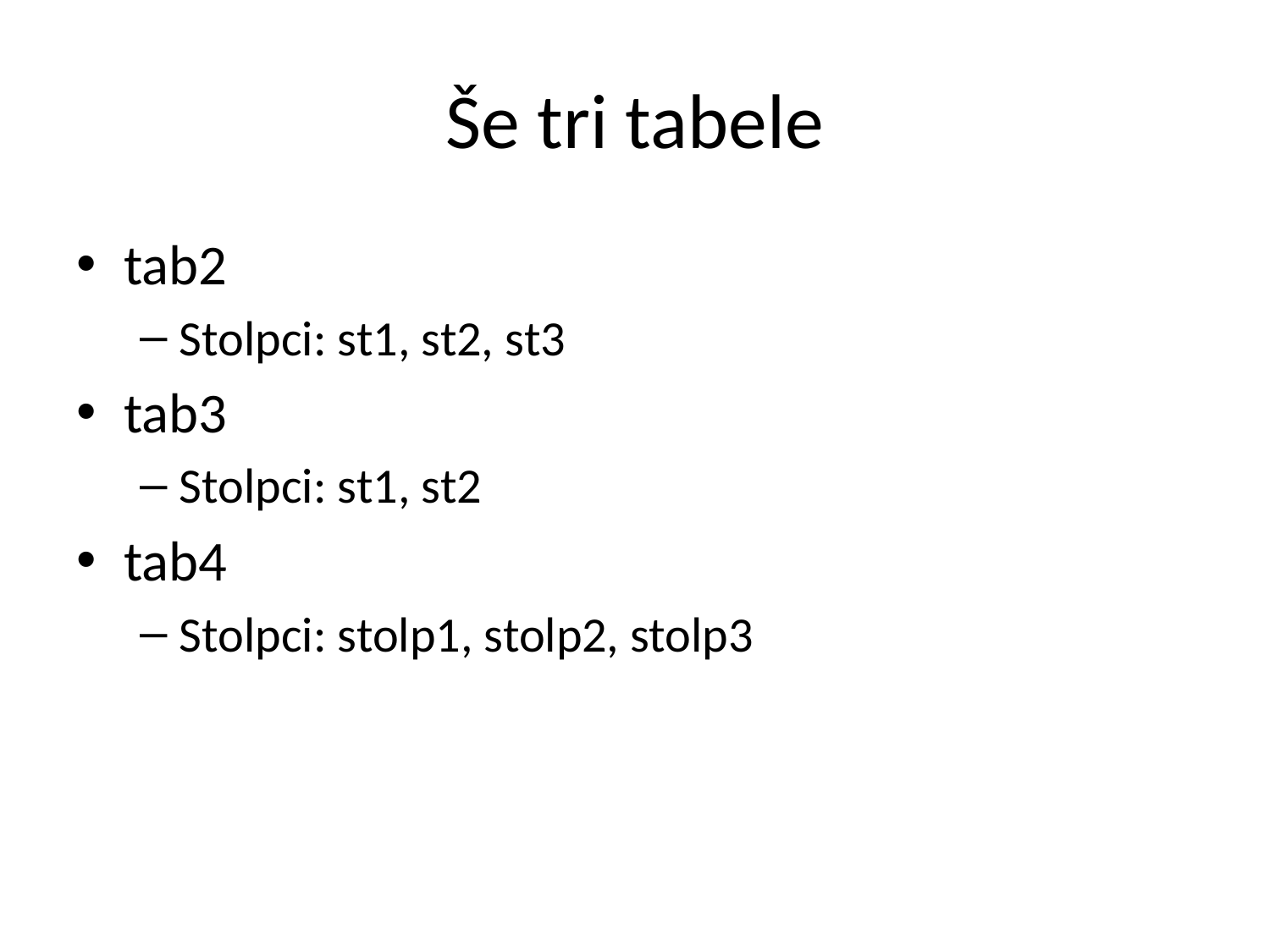

# Še tri tabele
tab2
Stolpci: st1, st2, st3
tab3
Stolpci: st1, st2
tab4
Stolpci: stolp1, stolp2, stolp3